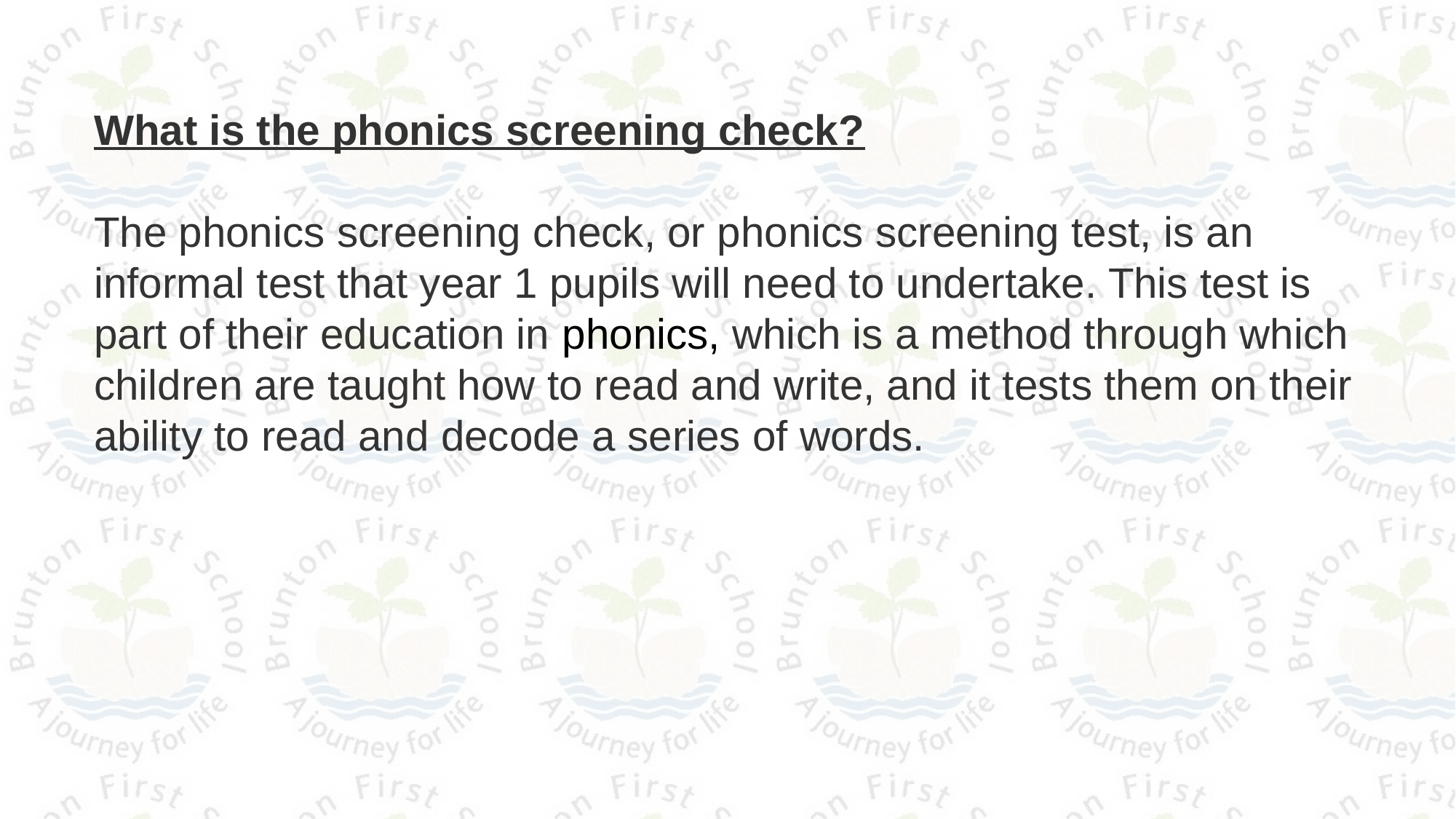

What is the phonics screening check?

The phonics screening check, or phonics screening test, is an informal test that year 1 pupils will need to undertake. This test is part of their education in phonics, which is a method through which children are taught how to read and write, and it tests them on their ability to read and decode a series of words.